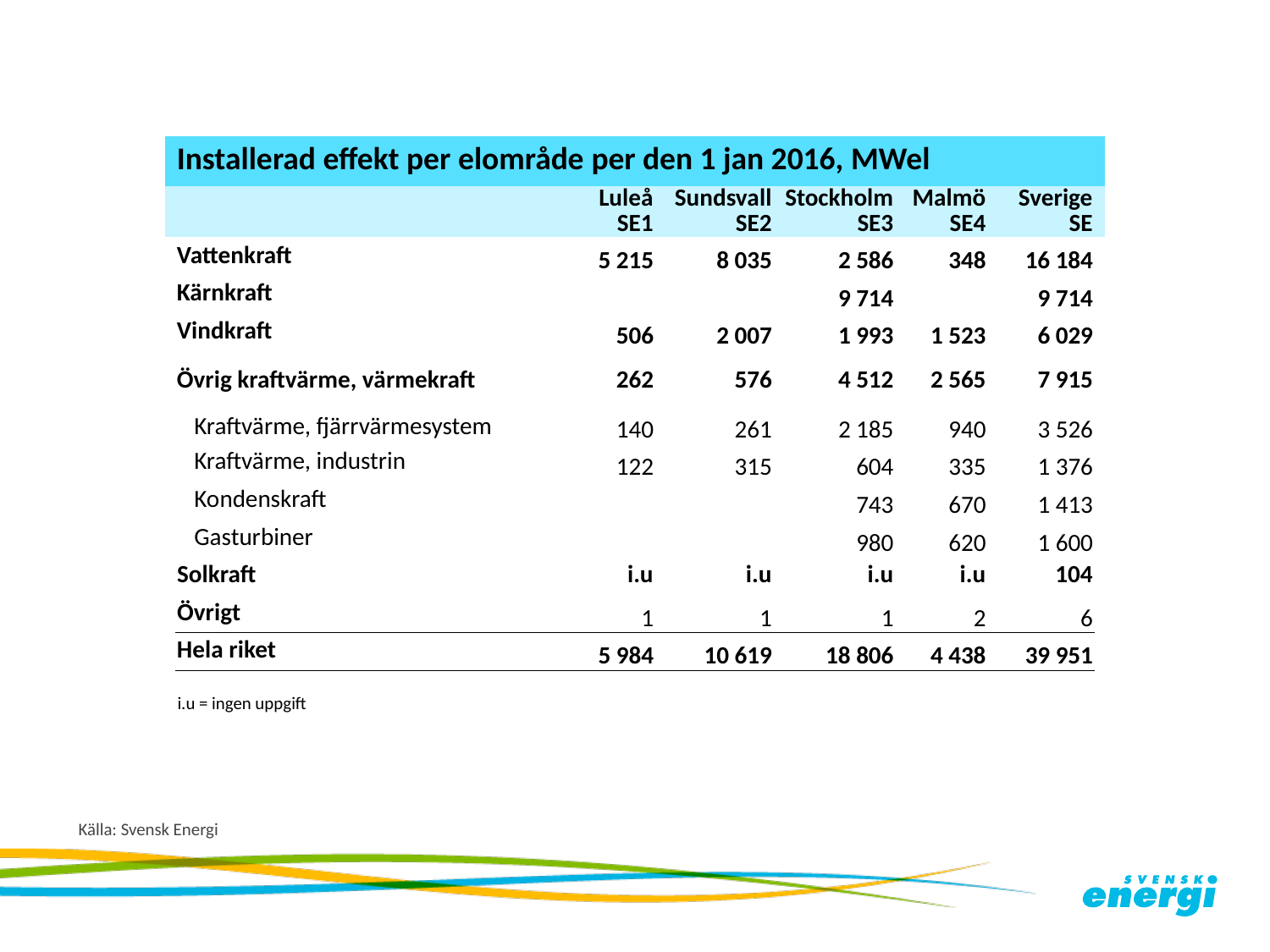

|  | Installerad effekt per elområde per den 1 jan 2016, MWel |  |  |  |  |  |  |
| --- | --- | --- | --- | --- | --- | --- | --- |
|  |  | Luleå SE1 | Sundsvall SE2 | Stockholm SE3 | Malmö SE4 | Sverige SE |  |
|  | Vattenkraft | 5 215 | 8 035 | 2 586 | 348 | 16 184 |  |
|  | Kärnkraft |  |  | 9 714 |  | 9 714 |  |
|  | Vindkraft | 506 | 2 007 | 1 993 | 1 523 | 6 029 |  |
|  | Övrig kraftvärme, värmekraft | 262 | 576 | 4 512 | 2 565 | 7 915 |  |
|  | Kraftvärme, fjärrvärmesystem | 140 | 261 | 2 185 | 940 | 3 526 |  |
|  | Kraftvärme, industrin | 122 | 315 | 604 | 335 | 1 376 |  |
|  | Kondenskraft |  |  | 743 | 670 | 1 413 |  |
|  | Gasturbiner |  |  | 980 | 620 | 1 600 |  |
|  | Solkraft | i.u | i.u | i.u | i.u | 104 |  |
|  | Övrigt | 1 | 1 | 1 | 2 | 6 |  |
|  | Hela riket | 5 984 | 10 619 | 18 806 | 4 438 | 39 951 |  |
i.u = ingen uppgift
Källa: Svensk Energi